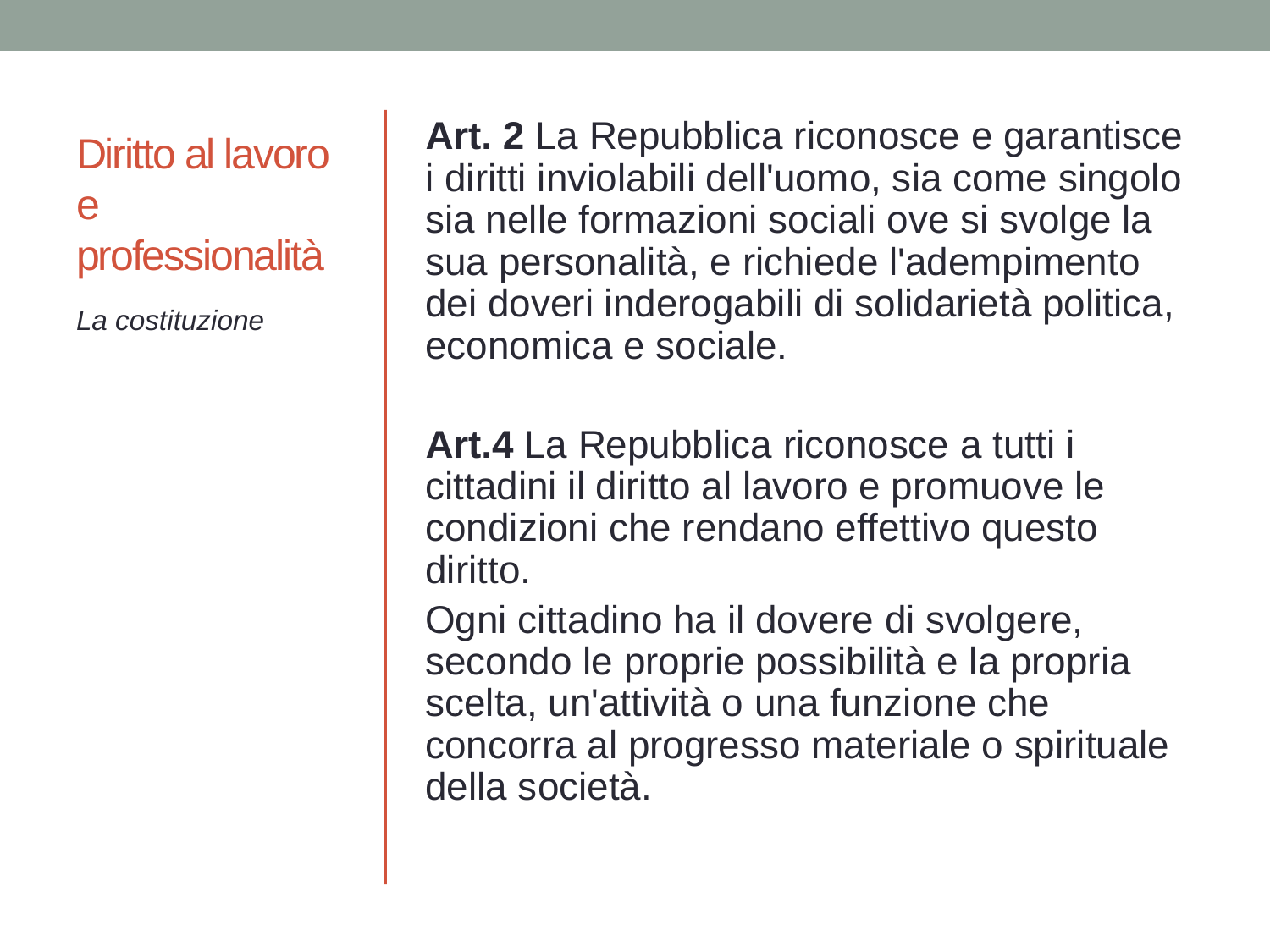

# Diritto al lavoro e professionalità
Art. 2 La Repubblica riconosce e garantisce i diritti inviolabili dell'uomo, sia come singolo sia nelle formazioni sociali ove si svolge la sua personalità, e richiede l'adempimento dei doveri inderogabili di solidarietà politica, economica e sociale.

Art.4 La Repubblica riconosce a tutti i cittadini il diritto al lavoro e promuove le condizioni che rendano effettivo questo diritto.
Ogni cittadino ha il dovere di svolgere, secondo le proprie possibilità e la propria scelta, un'attività o una funzione che concorra al progresso materiale o spirituale della società.
La costituzione